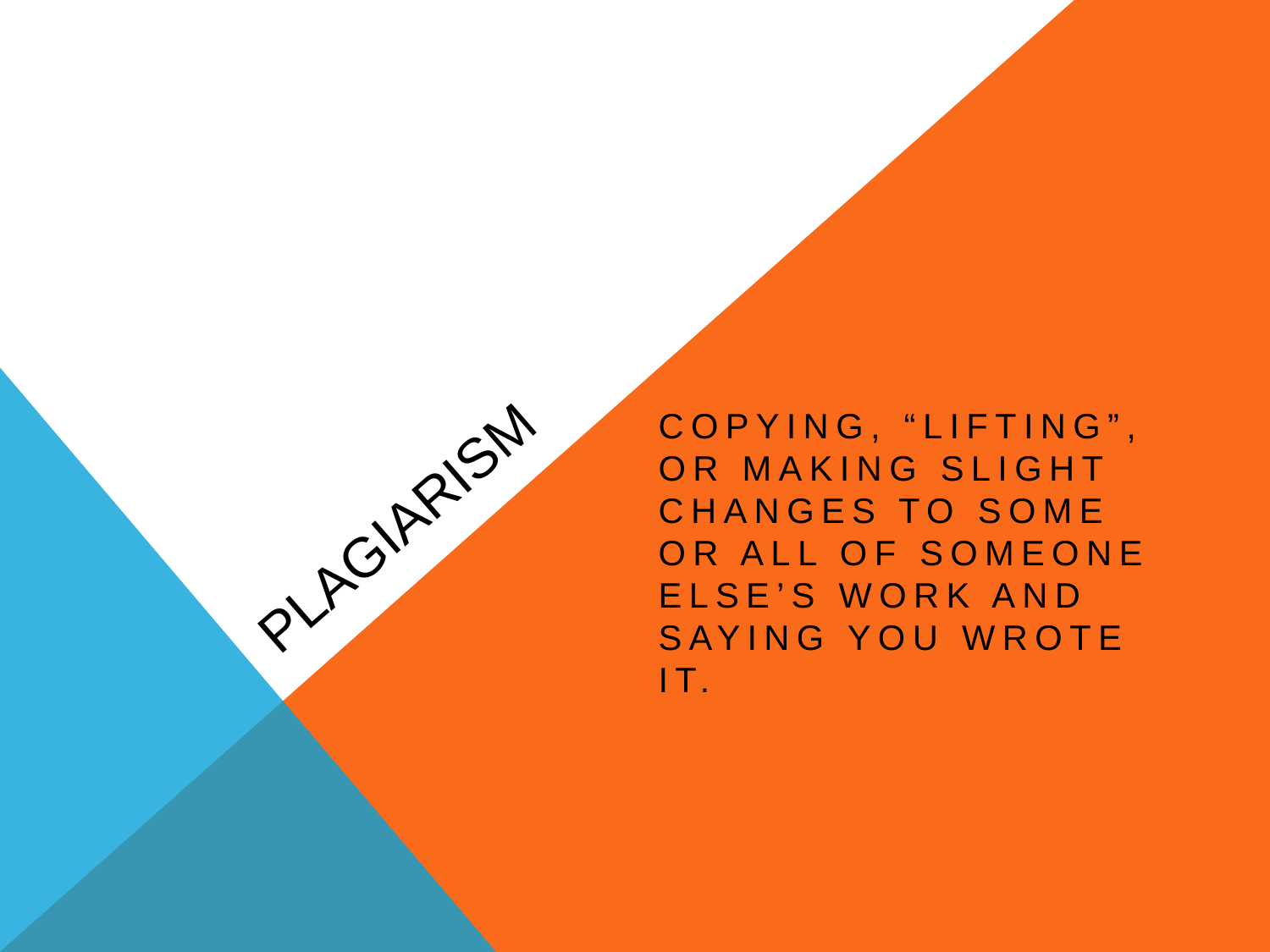

# plagiarism
Copying, “lifting”, or making slight changes to some or all of someone else’s work and saying you wrote it.